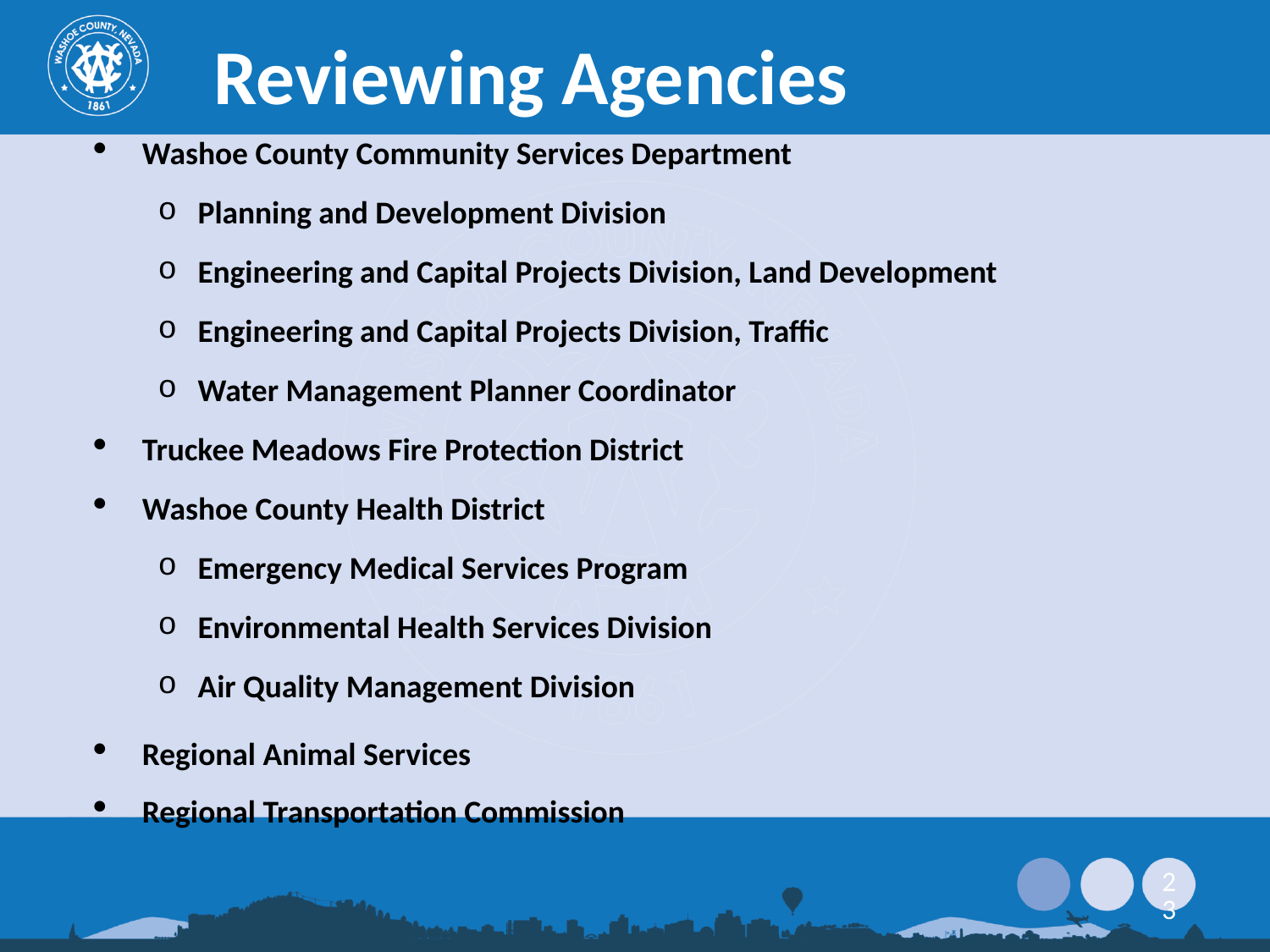

Reviewing Agencies
Washoe County Community Services Department
Planning and Development Division
Engineering and Capital Projects Division, Land Development
Engineering and Capital Projects Division, Traffic
Water Management Planner Coordinator
Truckee Meadows Fire Protection District
Washoe County Health District
Emergency Medical Services Program
Environmental Health Services Division
Air Quality Management Division
Regional Animal Services
Regional Transportation Commission